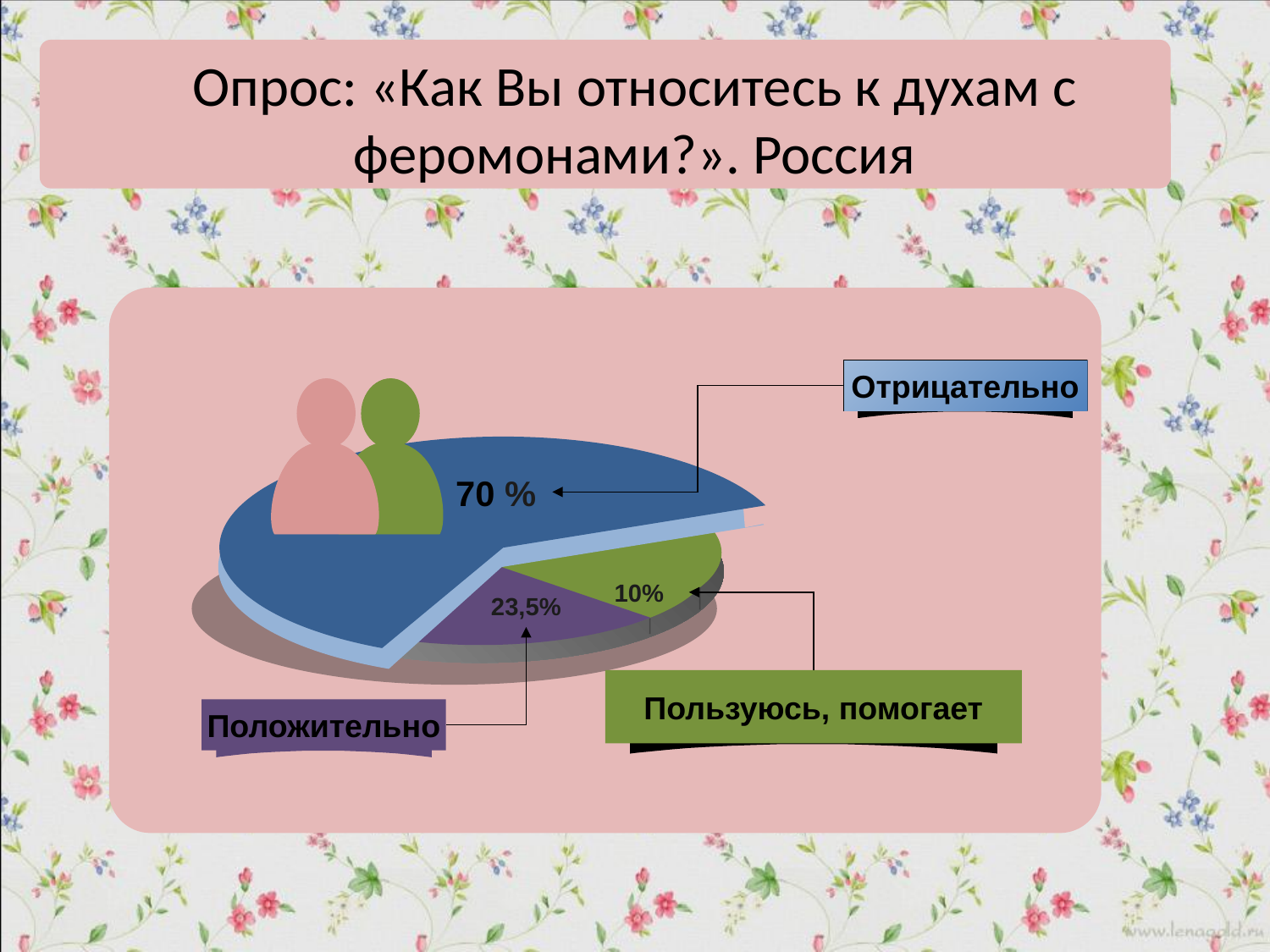

# Опрос: «Как Вы относитесь к духам с феромонами?». Россия

Отрицательно

70 %

10%
23,5%

Пользуюсь, помогает

Положительно